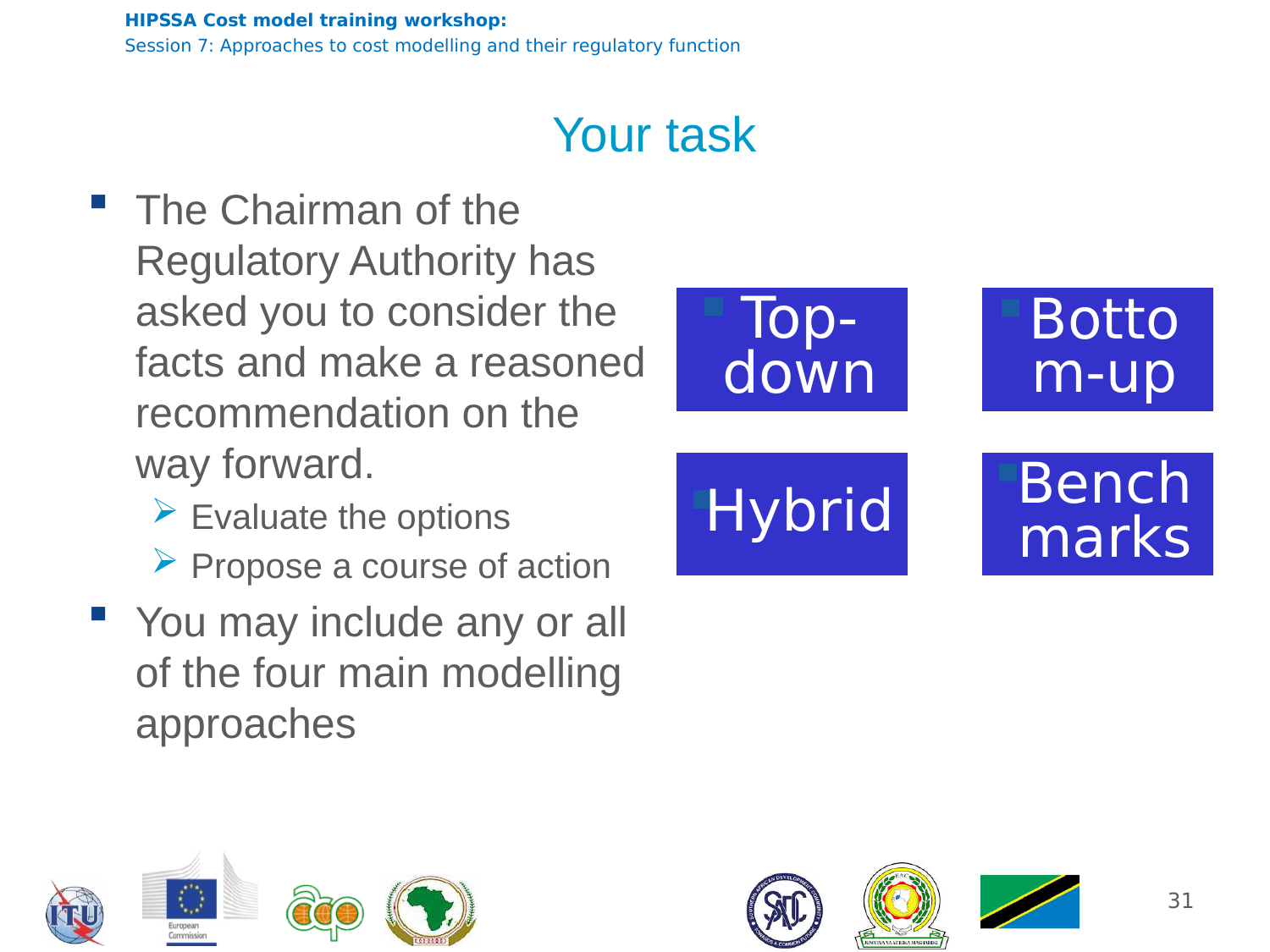

# Your task
The Chairman of the Regulatory Authority has asked you to consider the facts and make a reasoned recommendation on the way forward.
Evaluate the options
Propose a course of action
You may include any or all of the four main modelling approaches
Hybrid
31